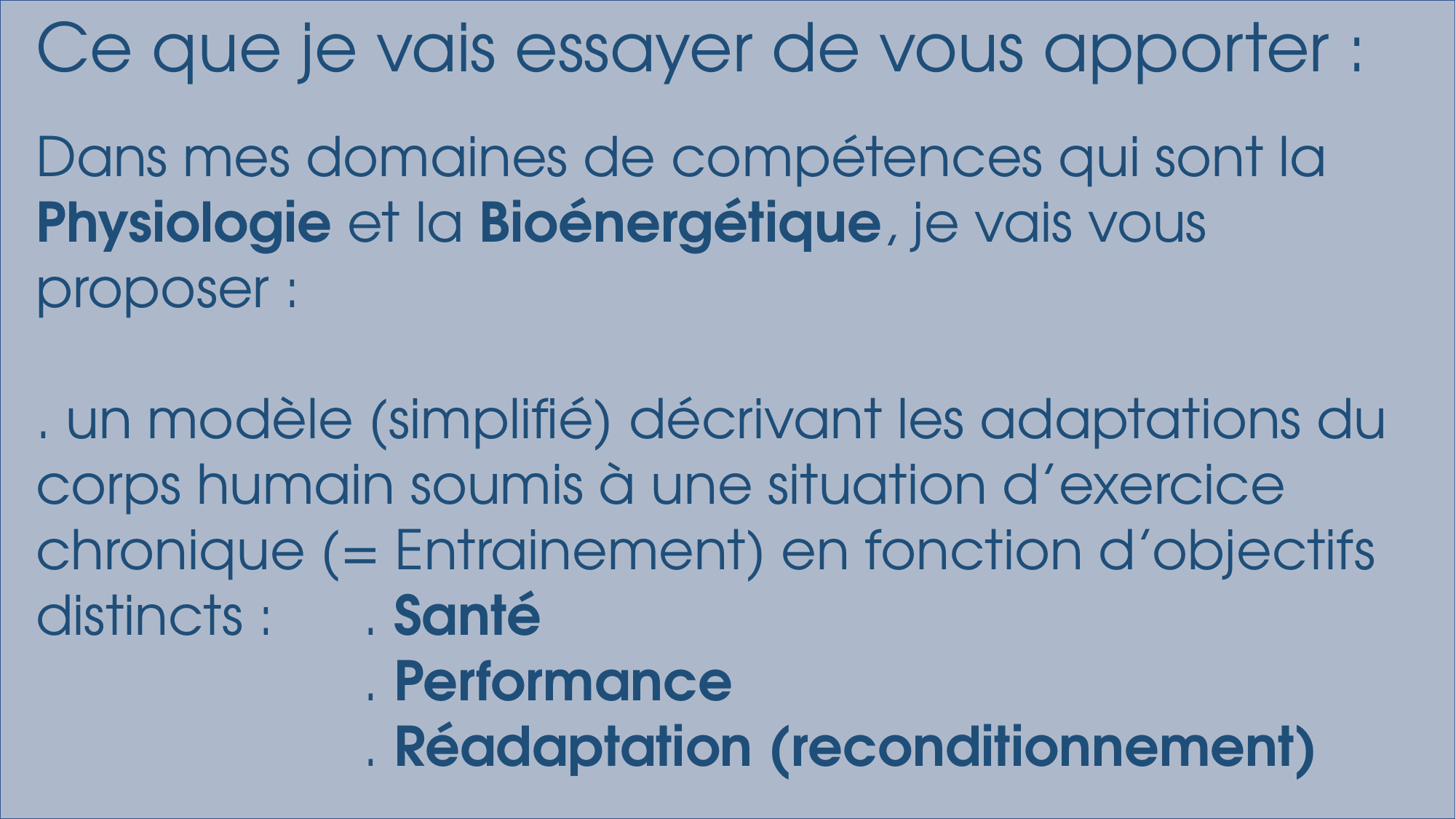

Ce que je vais essayer de vous apporter :

Dans mes domaines de compétences qui sont la Physiologie et la Bioénergétique, je vais vous proposer :

. un modèle (simplifié) décrivant les adaptations du corps humain soumis à une situation d’exercice chronique (= Entrainement) en fonction d’objectifs distincts :	. Santé
			. Performance
			. Réadaptation (reconditionnement)